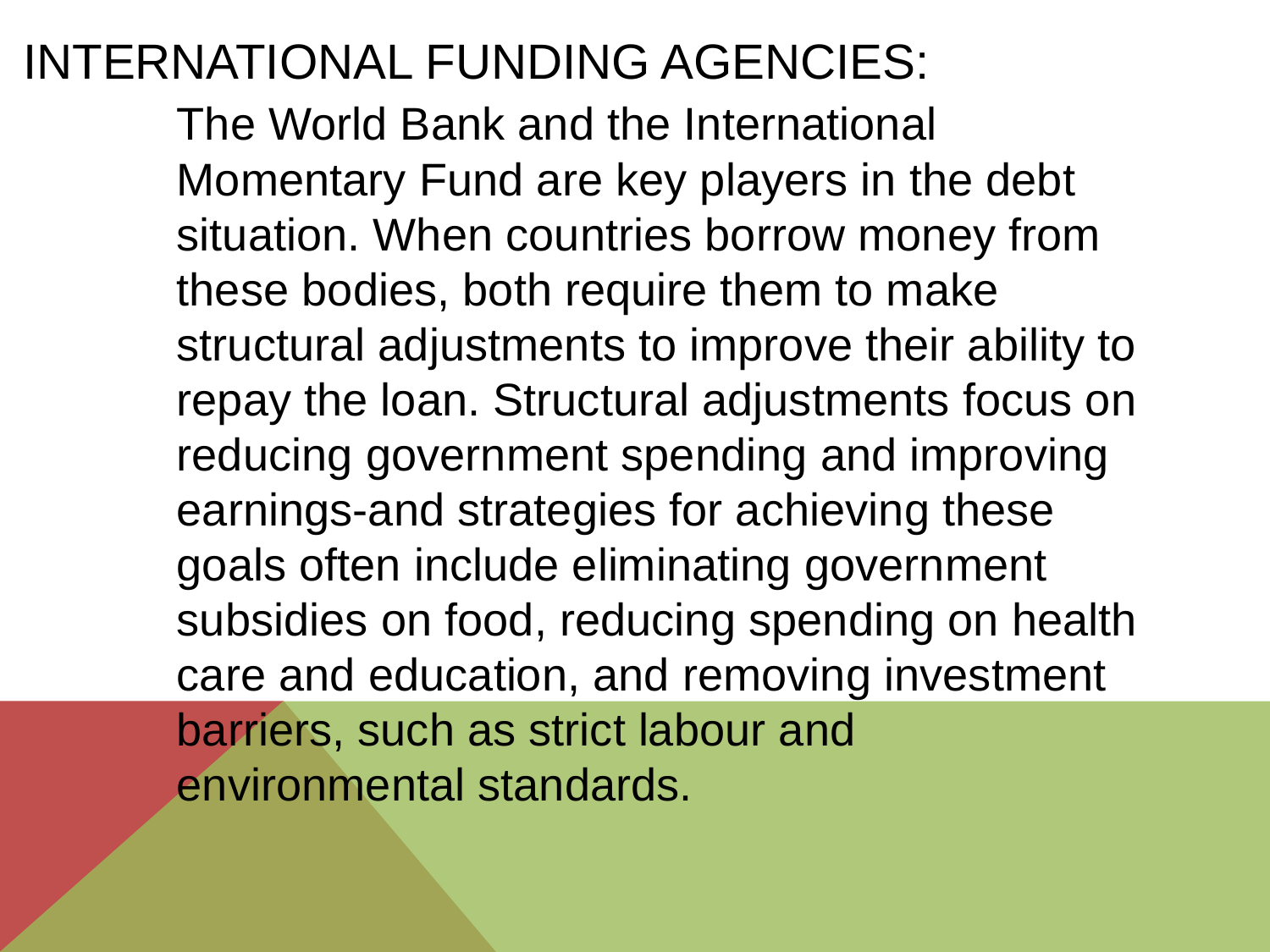

# International funding agencies:
	The World Bank and the International Momentary Fund are key players in the debt situation. When countries borrow money from these bodies, both require them to make structural adjustments to improve their ability to repay the loan. Structural adjustments focus on reducing government spending and improving earnings-and strategies for achieving these goals often include eliminating government subsidies on food, reducing spending on health care and education, and removing investment barriers, such as strict labour and environmental standards.